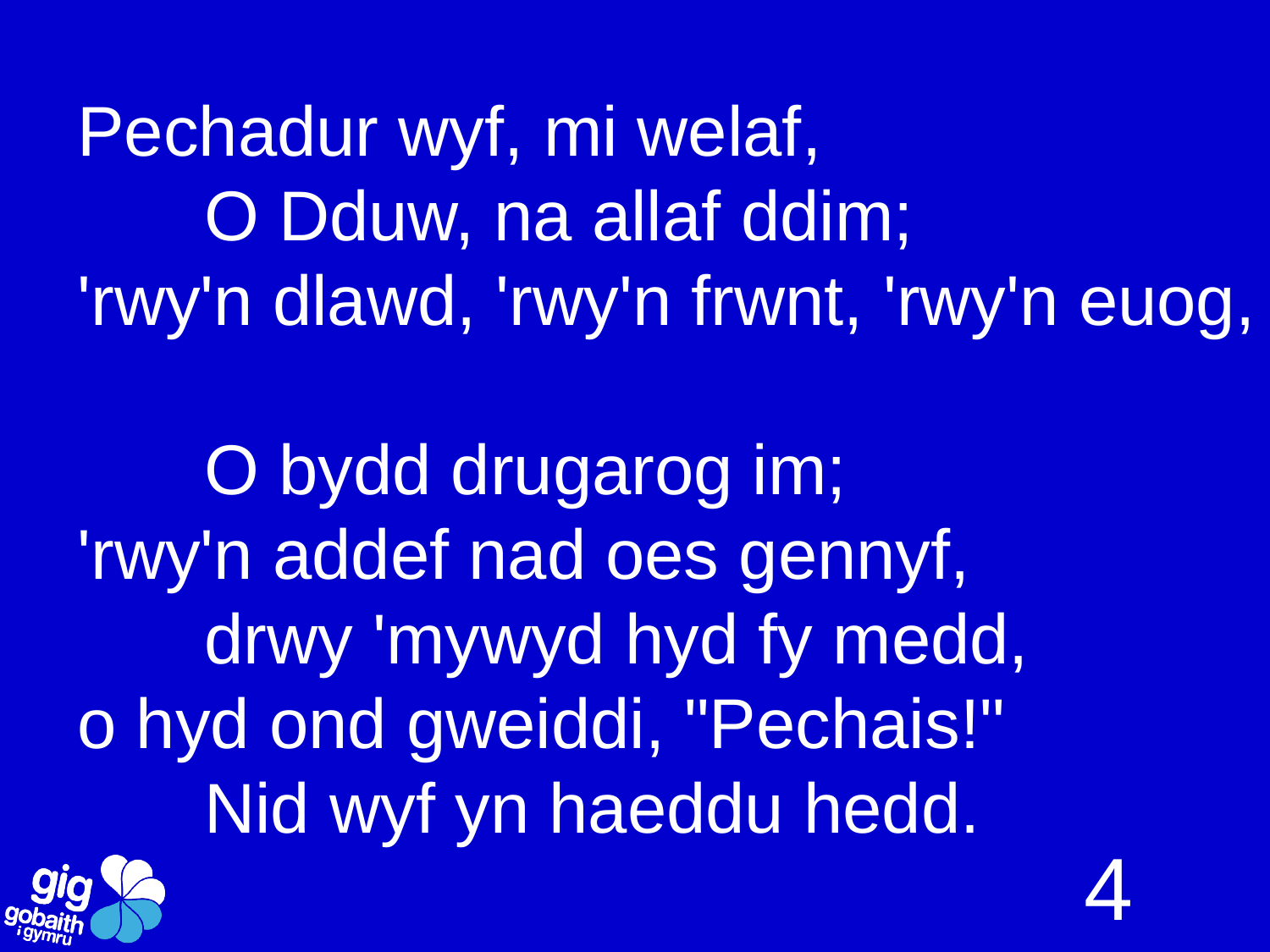

Pechadur wyf, mi welaf,
	O Dduw, na allaf ddim;
'rwy'n dlawd, 'rwy'n frwnt, 'rwy'n euog,
	O bydd drugarog im;
'rwy'n addef nad oes gennyf,
	drwy 'mywyd hyd fy medd,
o hyd ond gweiddi, "Pechais!"
	Nid wyf yn haeddu hedd.
4